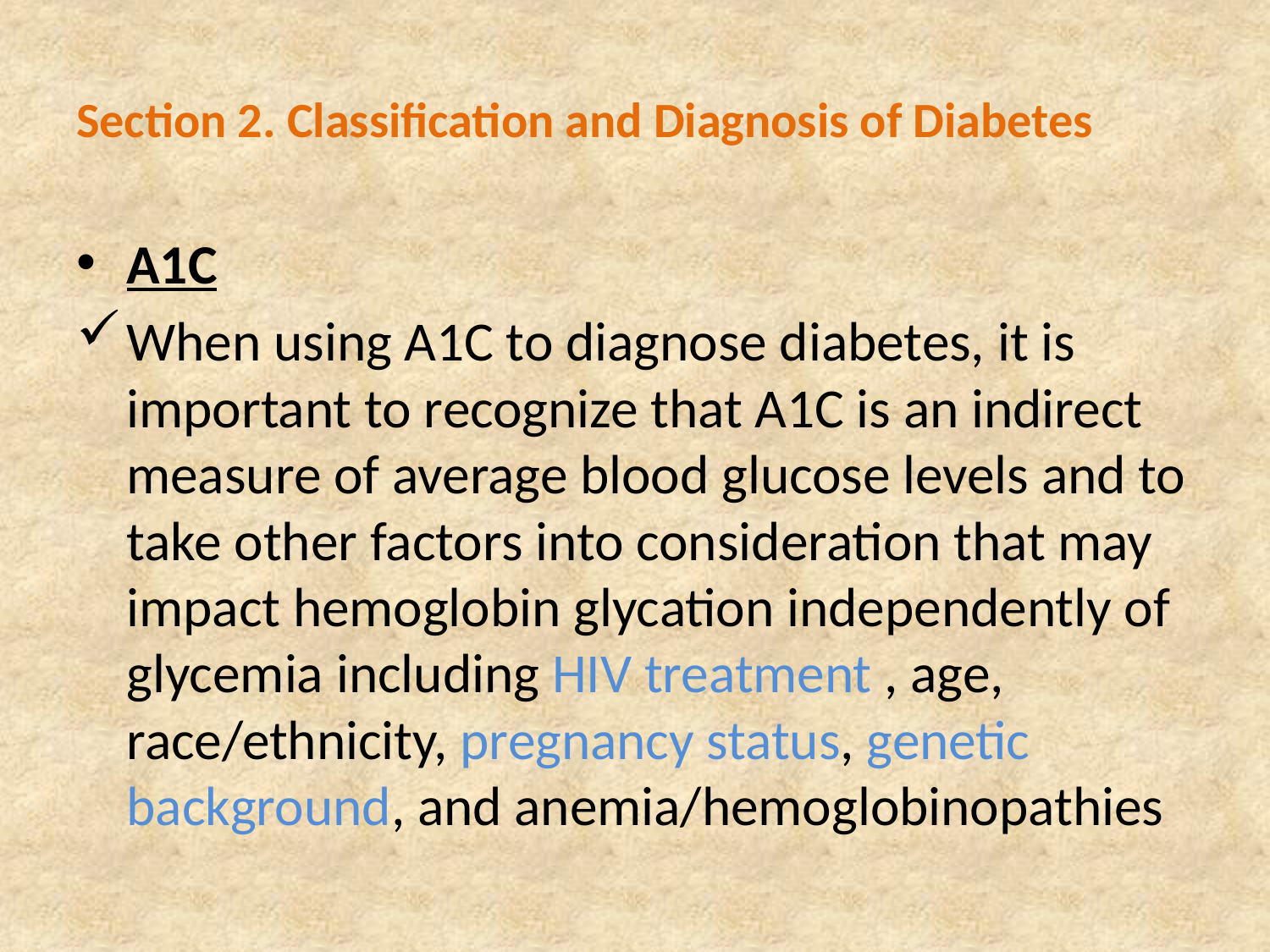

# Section 2. Classification and Diagnosis of Diabetes
A1C
When using A1C to diagnose diabetes, it is important to recognize that A1C is an indirect measure of average blood glucose levels and to take other factors into consideration that may impact hemoglobin glycation independently of glycemia including HIV treatment , age, race/ethnicity, pregnancy status, genetic background, and anemia/hemoglobinopathies